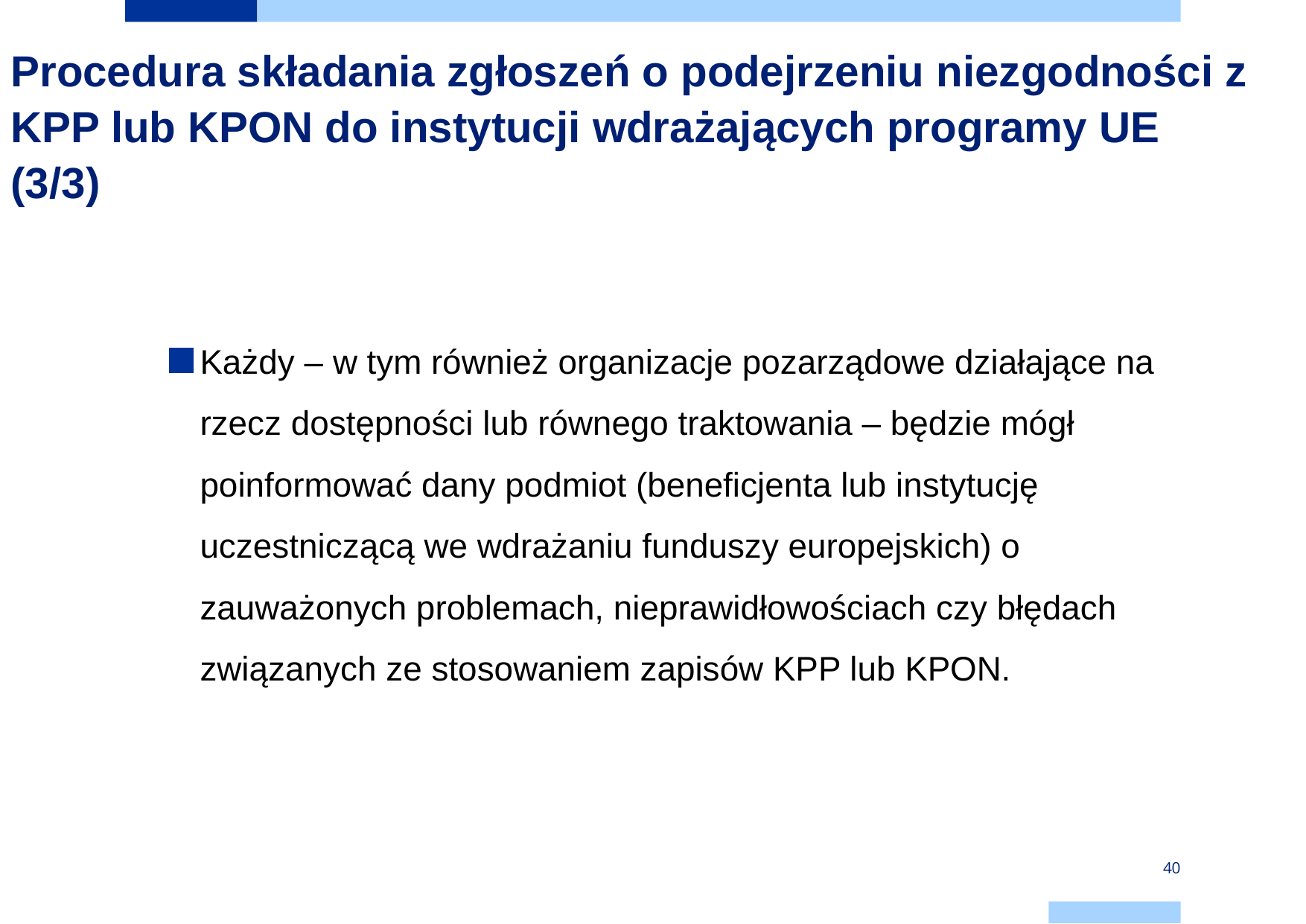

# Procedura składania zgłoszeń o podejrzeniu niezgodności z KPP lub KPON do instytucji wdrażających programy UE (3/3)

Każdy – w tym również organizacje pozarządowe działające na rzecz dostępności lub równego traktowania – będzie mógł poinformować dany podmiot (beneficjenta lub instytucję uczestniczącą we wdrażaniu funduszy europejskich) o zauważonych problemach, nieprawidłowościach czy błędach związanych ze stosowaniem zapisów KPP lub KPON.

40